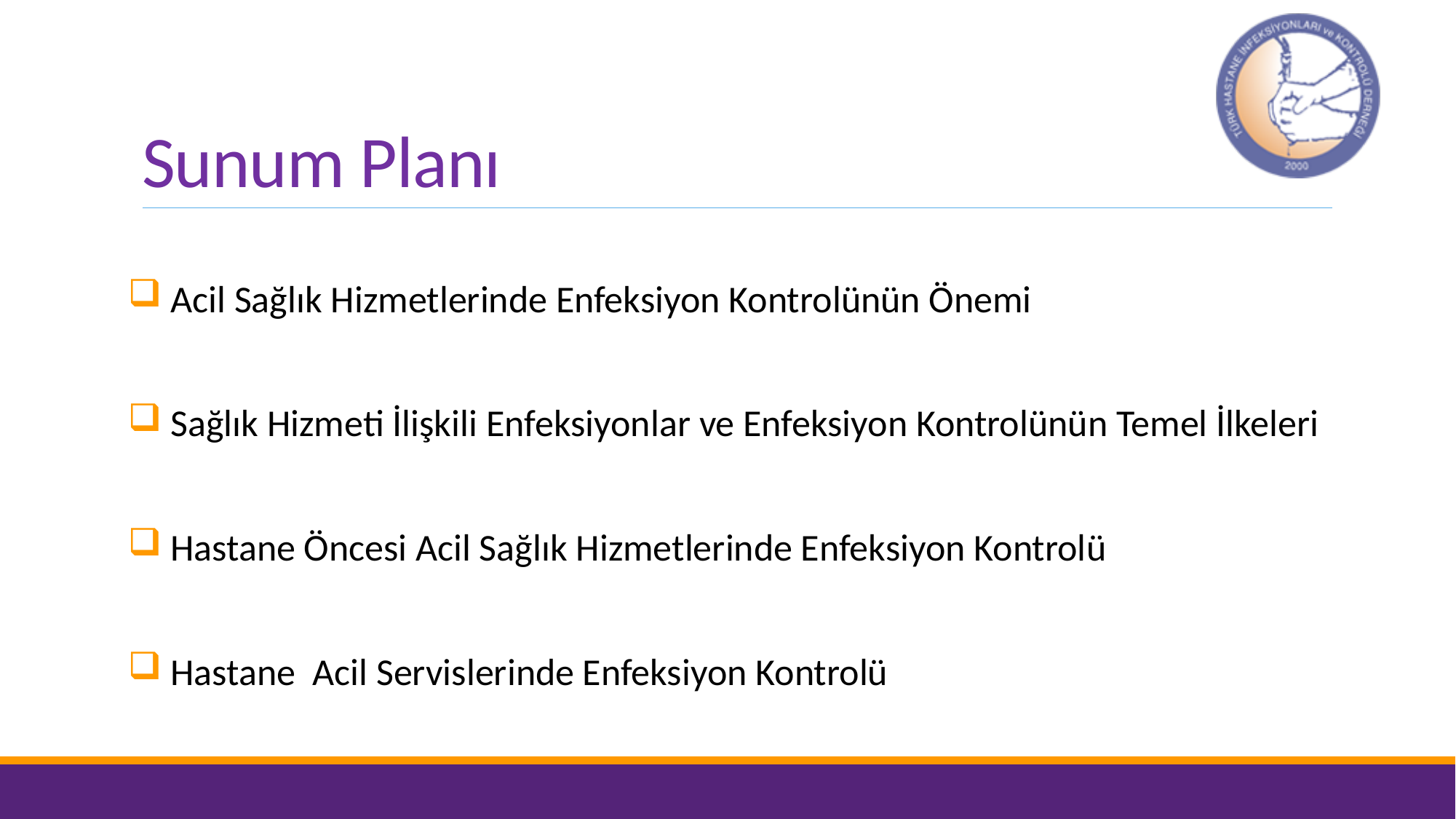

# Sunum Planı

 Acil Sağlık Hizmetlerinde Enfeksiyon Kontrolünün Önemi

 Sağlık Hizmeti İlişkili Enfeksiyonlar ve Enfeksiyon Kontrolünün Temel İlkeleri

 Hastane Öncesi Acil Sağlık Hizmetlerinde Enfeksiyon Kontrolü

 Hastane  Acil Servislerinde Enfeksiyon Kontrolü